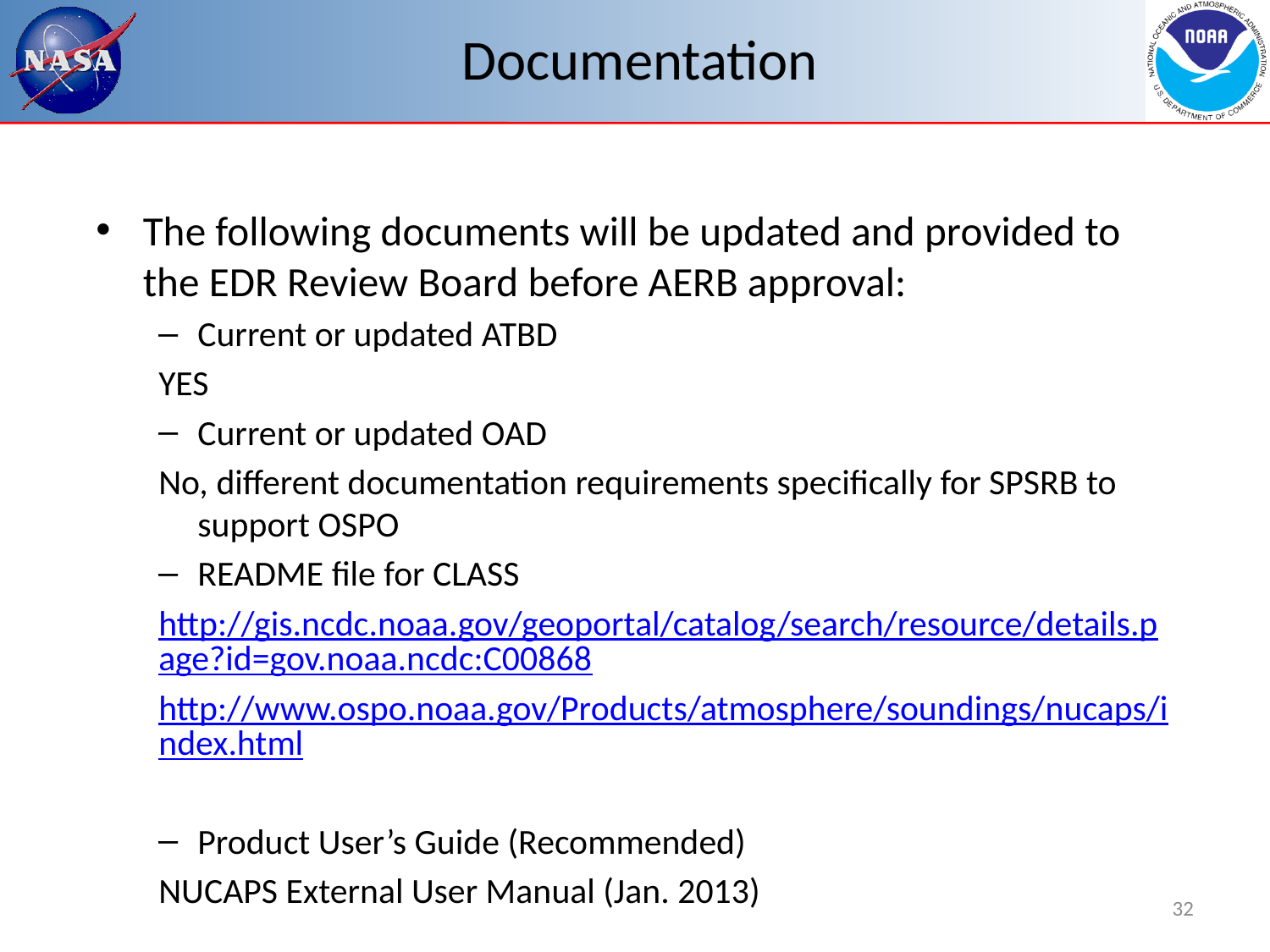

# Documentation
The following documents will be updated and provided to the EDR Review Board before AERB approval:
Current or updated ATBD
YES
Current or updated OAD
No, different documentation requirements specifically for SPSRB to support OSPO
README file for CLASS
http://gis.ncdc.noaa.gov/geoportal/catalog/search/resource/details.page?id=gov.noaa.ncdc:C00868
http://www.ospo.noaa.gov/Products/atmosphere/soundings/nucaps/index.html

Product User’s Guide (Recommended)
NUCAPS External User Manual (Jan. 2013)

32